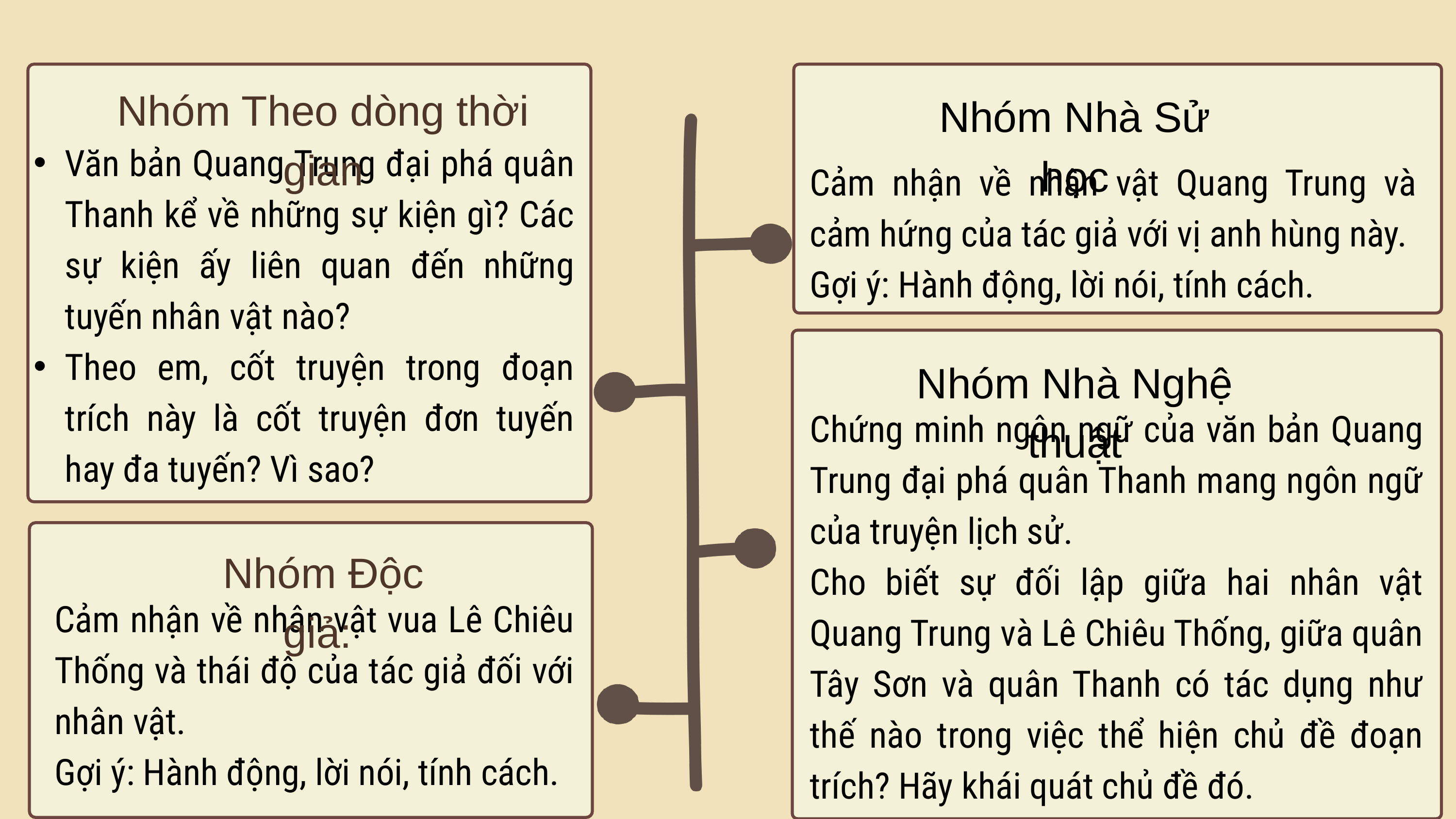

Nhóm Theo dòng thời gian
Nhóm Nhà Sử học

Văn bản Quang Trung đại phá quân Thanh kể về những sự kiện gì? Các sự kiện ấy liên quan đến những tuyến nhân vật nào?
Theo em, cốt truyện trong đoạn trích này là cốt truyện đơn tuyến hay đa tuyến? Vì sao?
Cảm nhận về nhân vật Quang Trung và cảm hứng của tác giả với vị anh hùng này.
Gợi ý: Hành động, lời nói, tính cách.

Nhóm Nhà Nghệ thuật
Chứng minh ngôn ngữ của văn bản Quang Trung đại phá quân Thanh mang ngôn ngữ của truyện lịch sử.
Cho biết sự đối lập giữa hai nhân vật Quang Trung và Lê Chiêu Thống, giữa quân Tây Sơn và quân Thanh có tác dụng như thế nào trong việc thể hiện chủ đề đoạn trích? Hãy khái quát chủ đề đó.

Nhóm Độc giả:
Cảm nhận về nhân vật vua Lê Chiêu Thống và thái độ của tác giả đối với nhân vật.
Gợi ý: Hành động, lời nói, tính cách.